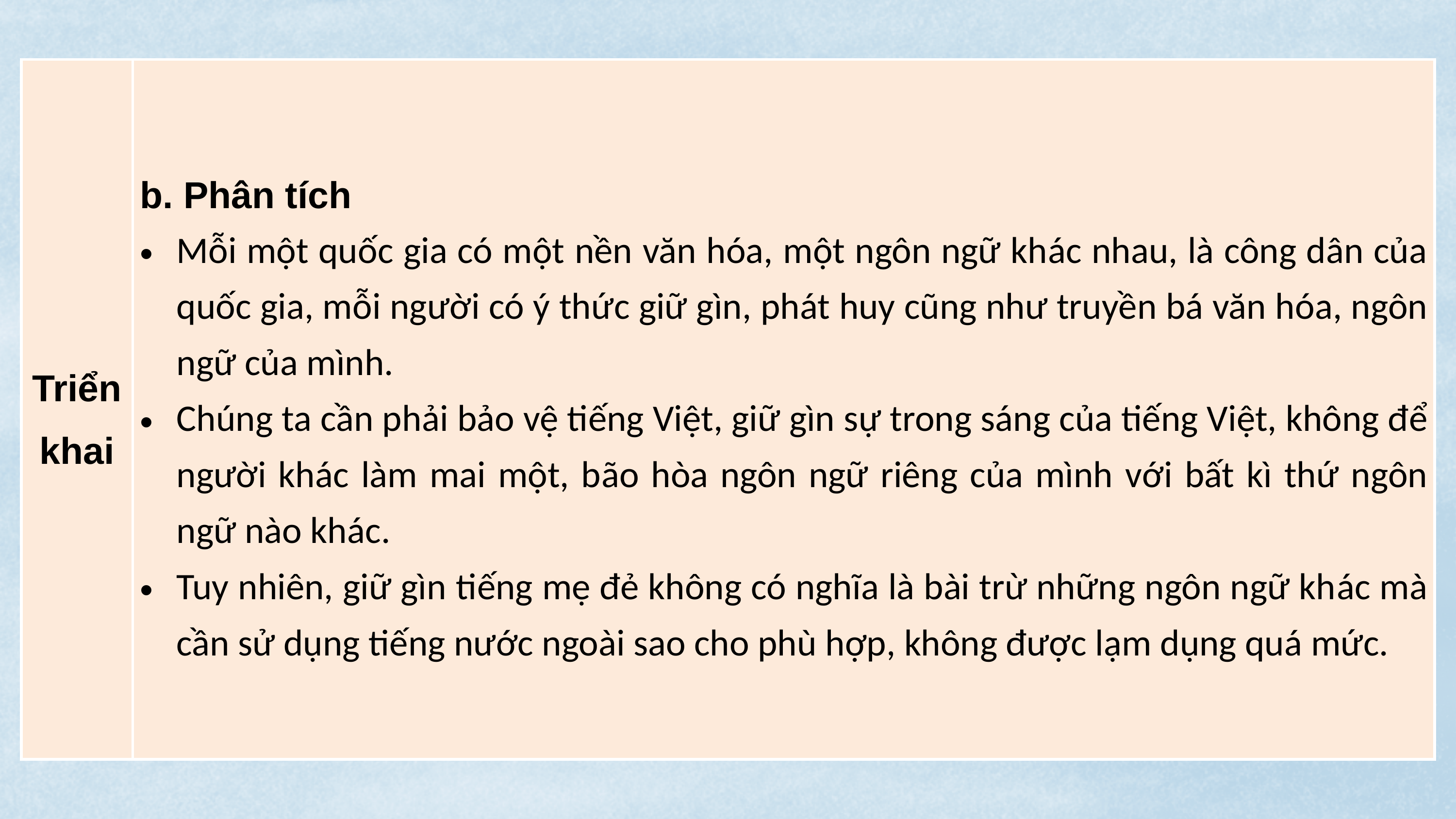

| Triển khai | b. Phân tích Mỗi một quốc gia có một nền văn hóa, một ngôn ngữ khác nhau, là công dân của quốc gia, mỗi người có ý thức giữ gìn, phát huy cũng như truyền bá văn hóa, ngôn ngữ của mình. Chúng ta cần phải bảo vệ tiếng Việt, giữ gìn sự trong sáng của tiếng Việt, không để người khác làm mai một, bão hòa ngôn ngữ riêng của mình với bất kì thứ ngôn ngữ nào khác. Tuy nhiên, giữ gìn tiếng mẹ đẻ không có nghĩa là bài trừ những ngôn ngữ khác mà cần sử dụng tiếng nước ngoài sao cho phù hợp, không được lạm dụng quá mức. |
| --- | --- |